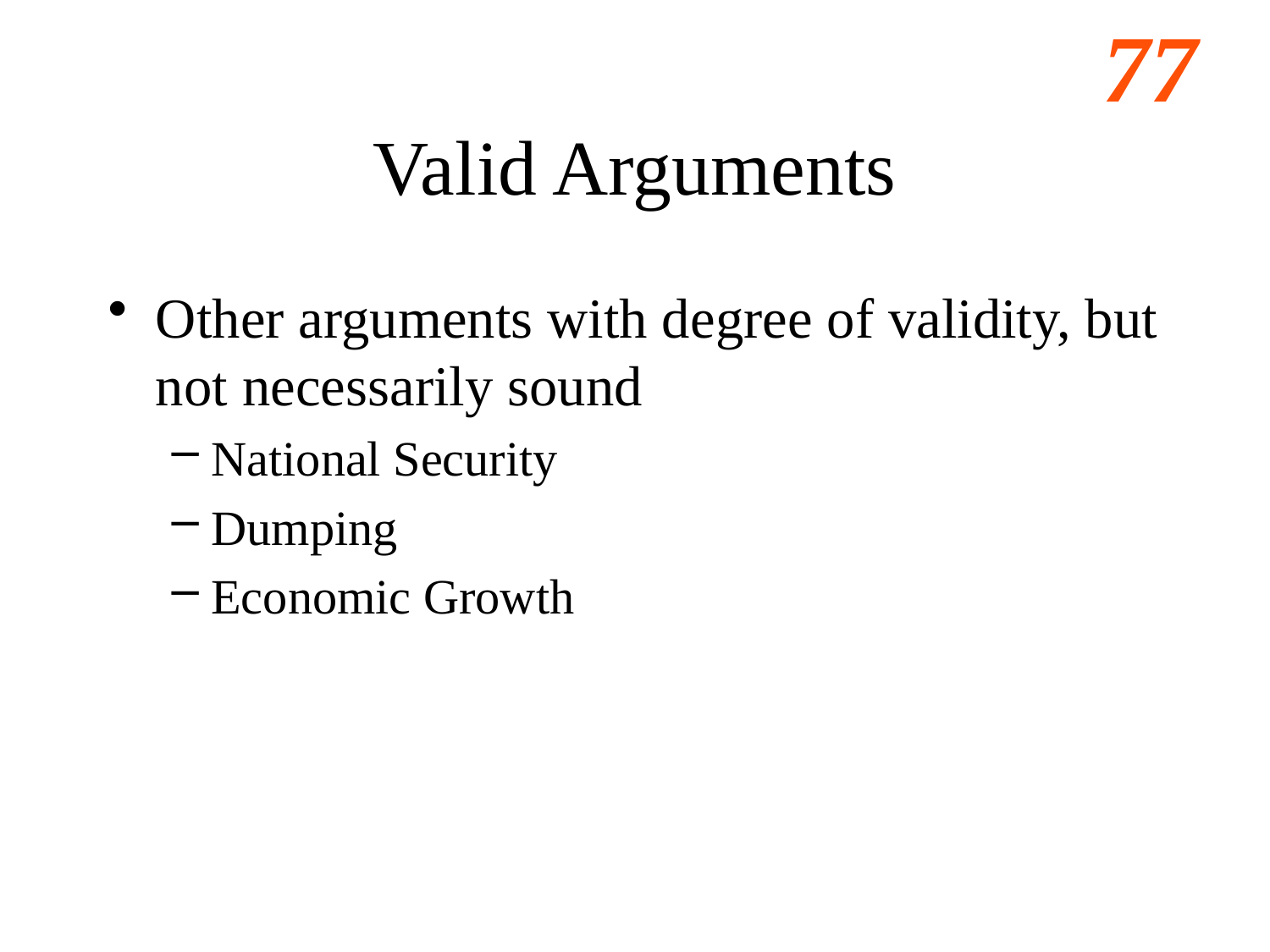

# Valid Arguments
Other arguments with degree of validity, but not necessarily sound
National Security
Dumping
Economic Growth